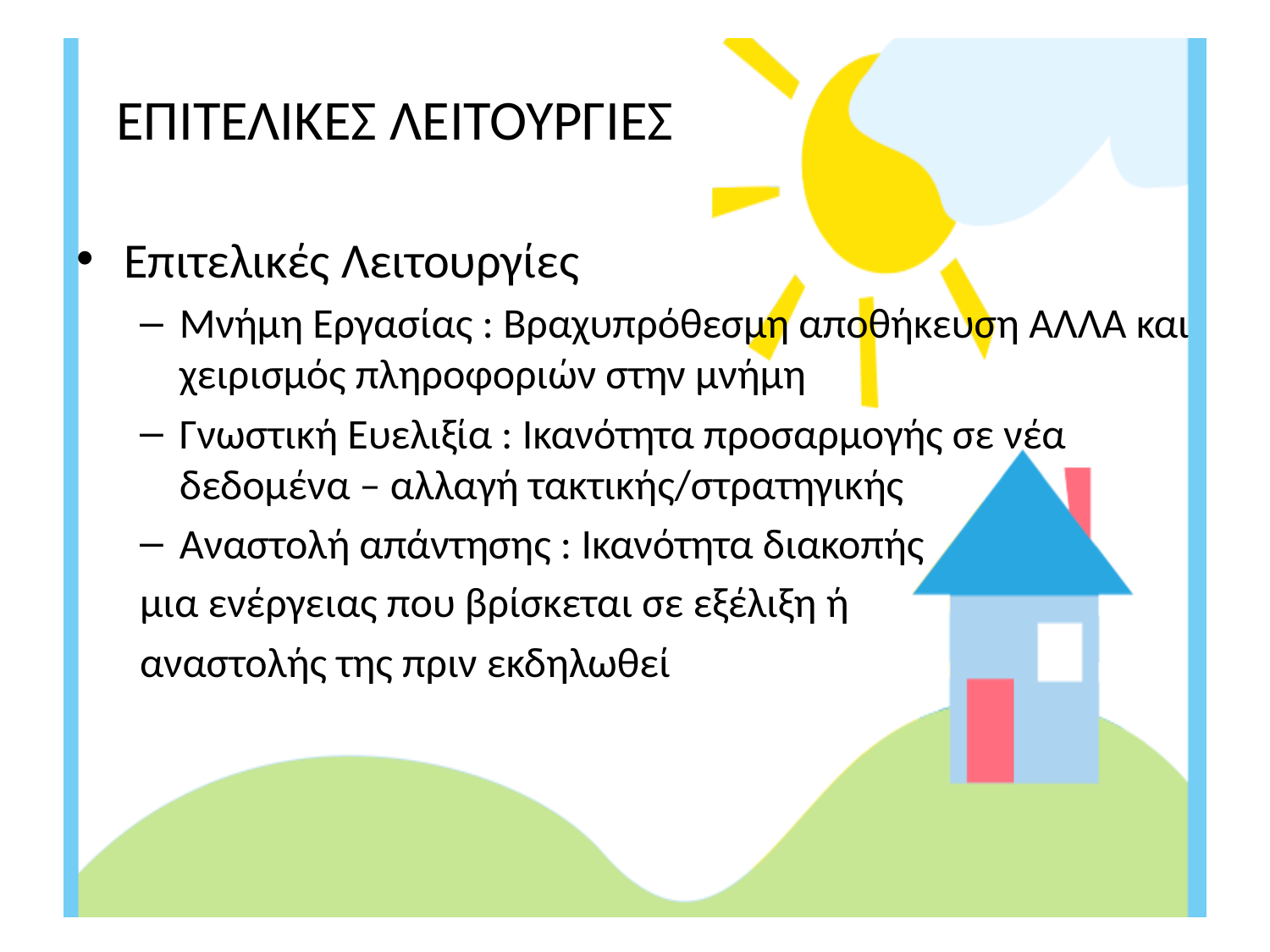

# ΕΠΙΤΕΛΙΚΕΣ ΛΕΙΤΟΥΡΓΙΕΣ
Επιτελικές Λειτουργίες
Μνήμη Εργασίας : Βραχυπρόθεσμη αποθήκευση ΑΛΛΑ και χειρισμός πληροφοριών στην μνήμη
Γνωστική Ευελιξία : Ικανότητα προσαρμογής σε νέα δεδομένα – αλλαγή τακτικής/στρατηγικής
Αναστολή απάντησης : Ικανότητα διακοπής
μια ενέργειας που βρίσκεται σε εξέλιξη ή
αναστολής της πριν εκδηλωθεί